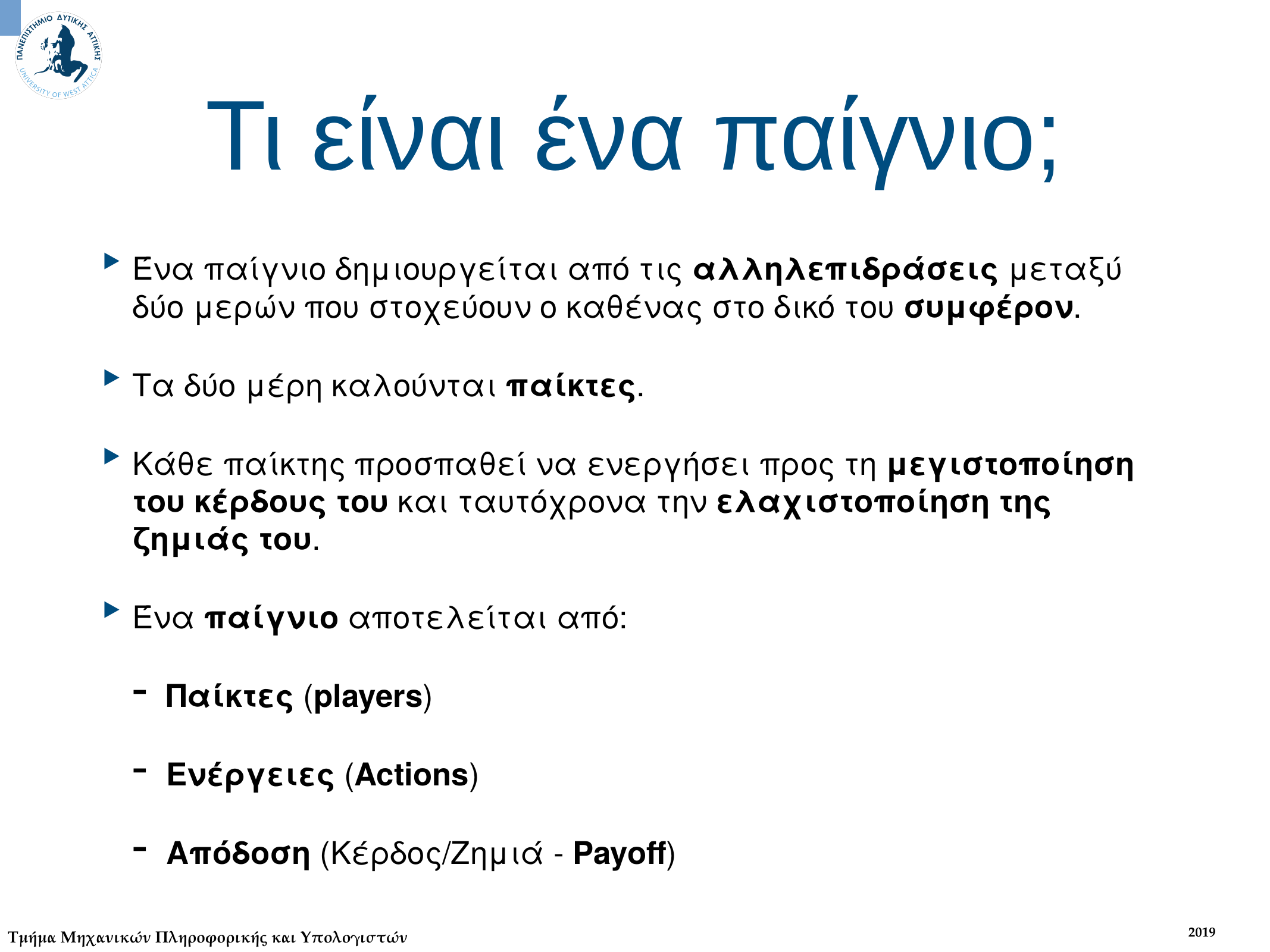

# Τι είναι ένα παίγνιο;
Ένα παίγνιο δημιουργείται από τις αλληλεπιδράσεις μεταξύ δύο μερών που στοχεύουν ο καθένας στο δικό του συμφέρον.
Τα δύο μέρη καλούνται παίκτες.
Κάθε παίκτης προσπαθεί να ενεργήσει προς τη μεγιστοποίηση του κέρδους του και ταυτόχρονα την ελαχιστοποίηση της ζημιάς του.
Ένα παίγνιο αποτελείται από:
Παίκτες (players)
Ενέργειες (Actions)
Απόδοση (Κέρδος/Ζημιά - Payoff)
26